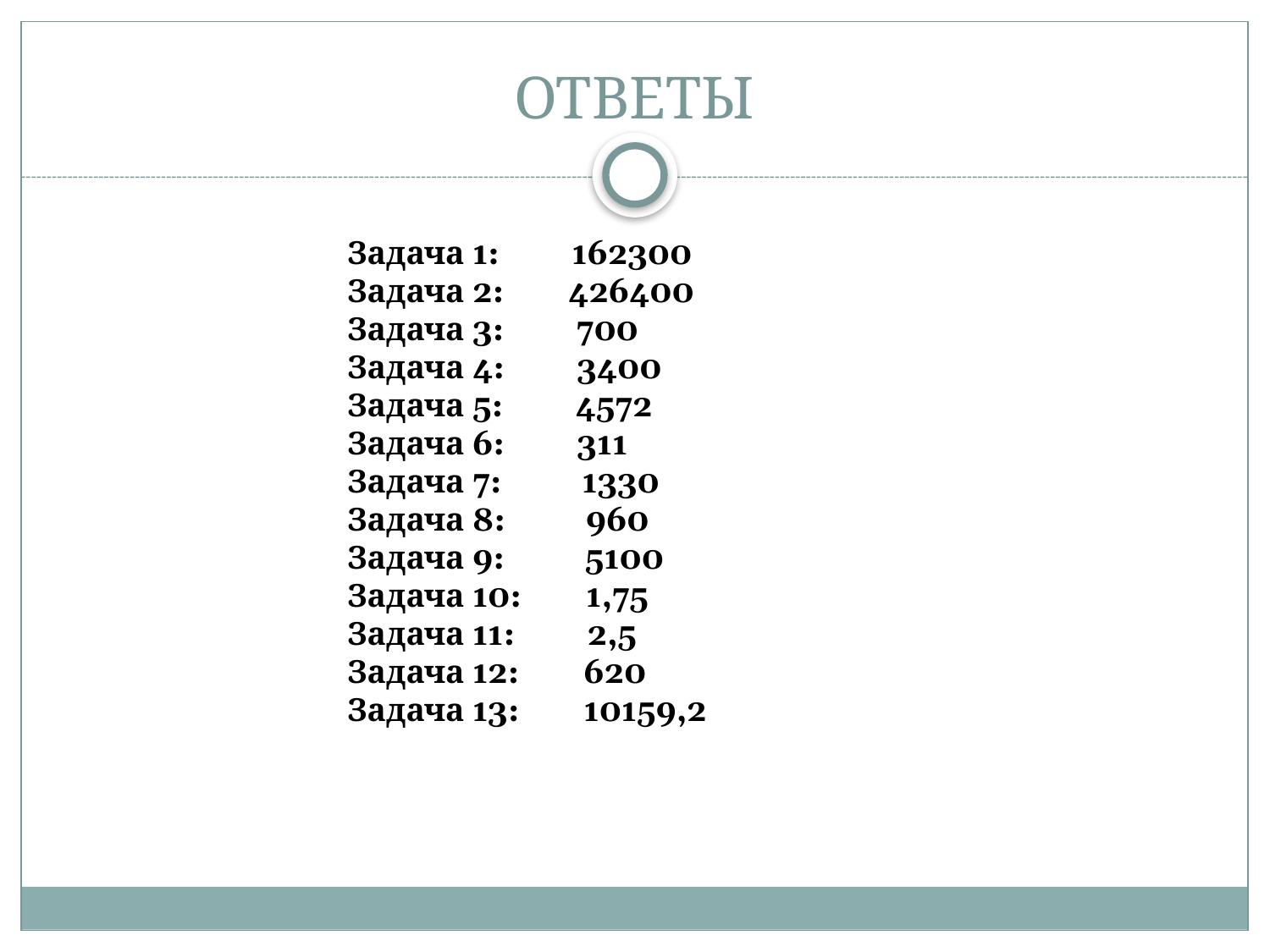

# ОТВЕТЫ
Задача 1:         162300
Задача 2:        426400
Задача 3:         700
Задача 4:         3400
Задача 5:         4572
Задача 6:         311
Задача 7:          1330
Задача 8:          960
Задача 9:          5100
Задача 10:        1,75
Задача 11:         2,5
Задача 12:        620
Задача 13:        10159,2